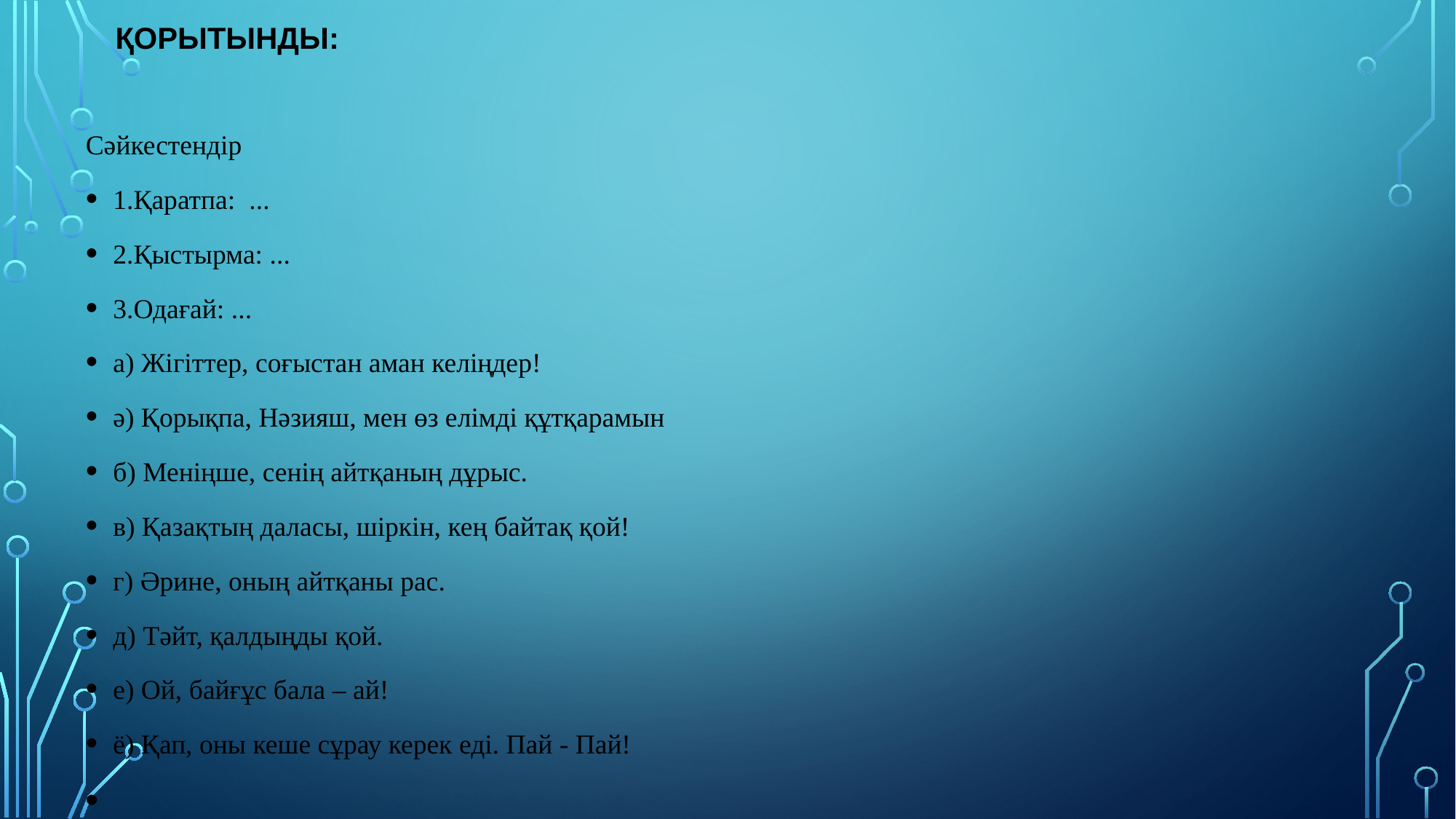

# Қорытынды:
Сәйкестендір
1.Қаратпа:  ...
2.Қыстырма: ...
3.Одағай: ...
а) Жігіттер, соғыстан аман келіңдер!
ә) Қорықпа, Нәзияш, мен өз елімді құтқарамын
б) Меніңше, сенің айтқаның дұрыс.
в) Қазақтың даласы, шіркін, кең байтақ қой!
г) Әрине, оның айтқаны рас.
д) Тәйт, қалдыңды қой.
е) Ой, байғұс бала – ай!
ё) Қап, оны кеше сұрау керек еді. Пай - Пай!